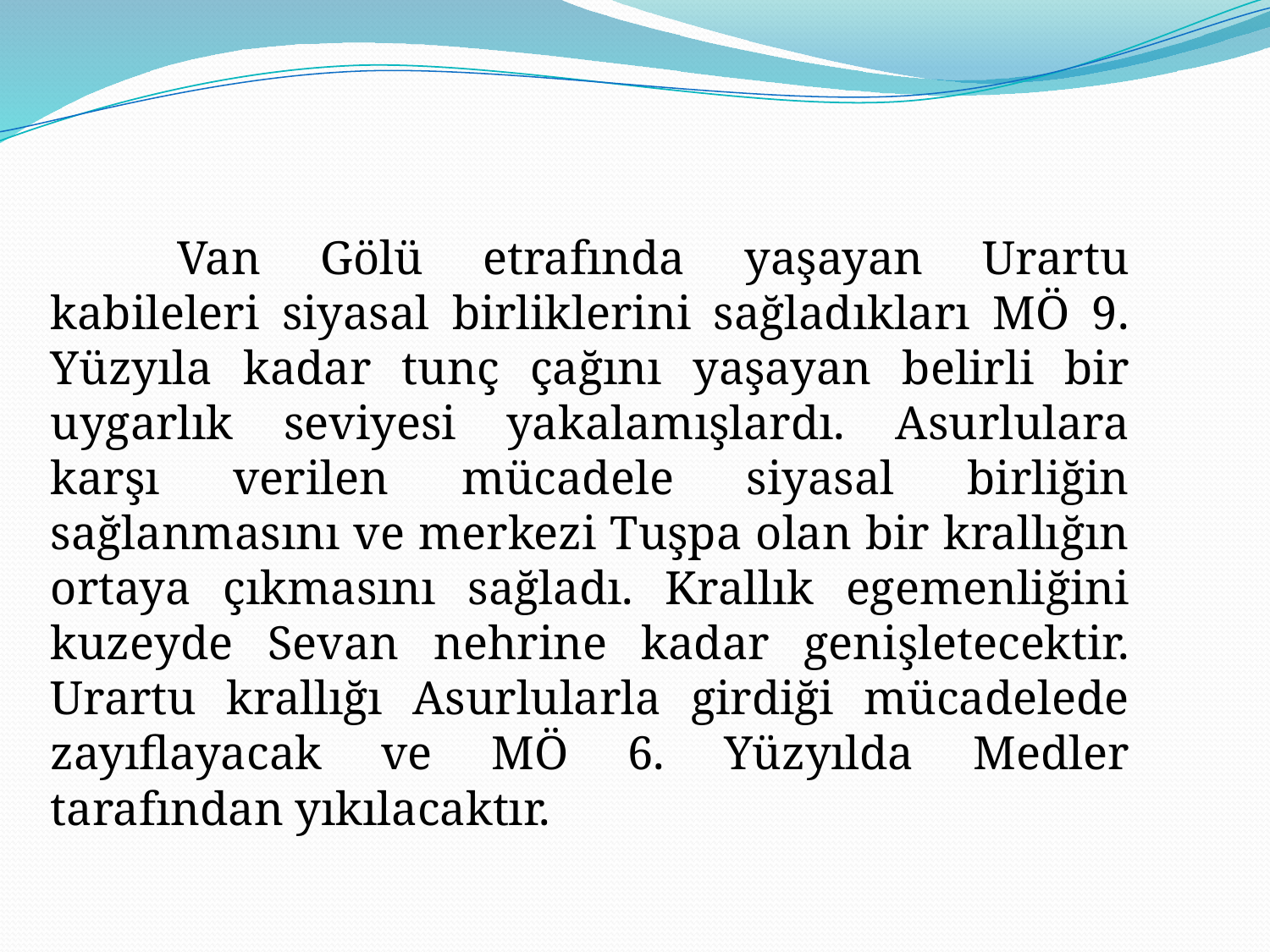

Van Gölü etrafında yaşayan Urartu kabileleri siyasal birliklerini sağladıkları MÖ 9. Yüzyıla kadar tunç çağını yaşayan belirli bir uygarlık seviyesi yakalamışlardı. Asurlulara karşı verilen mücadele siyasal birliğin sağlanmasını ve merkezi Tuşpa olan bir krallığın ortaya çıkmasını sağladı. Krallık egemenliğini kuzeyde Sevan nehrine kadar genişletecektir. Urartu krallığı Asurlularla girdiği mücadelede zayıflayacak ve MÖ 6. Yüzyılda Medler tarafından yıkılacaktır.